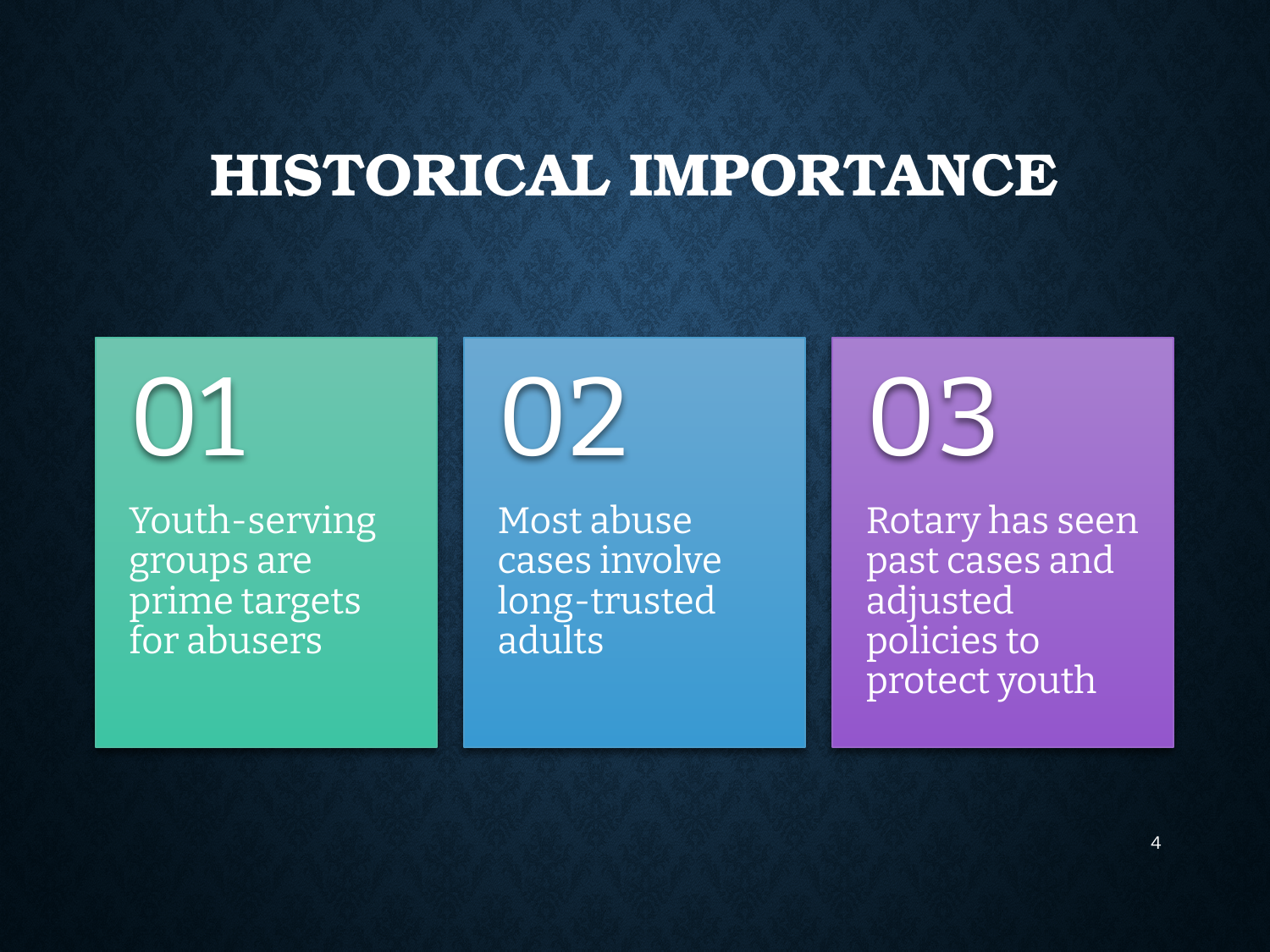

# Historical Importance
Youth-serving groups are prime targets for abusers
01
Most abuse cases involve long-trusted adults
02
Rotary has seen past cases and adjusted policies to protect youth
03
4